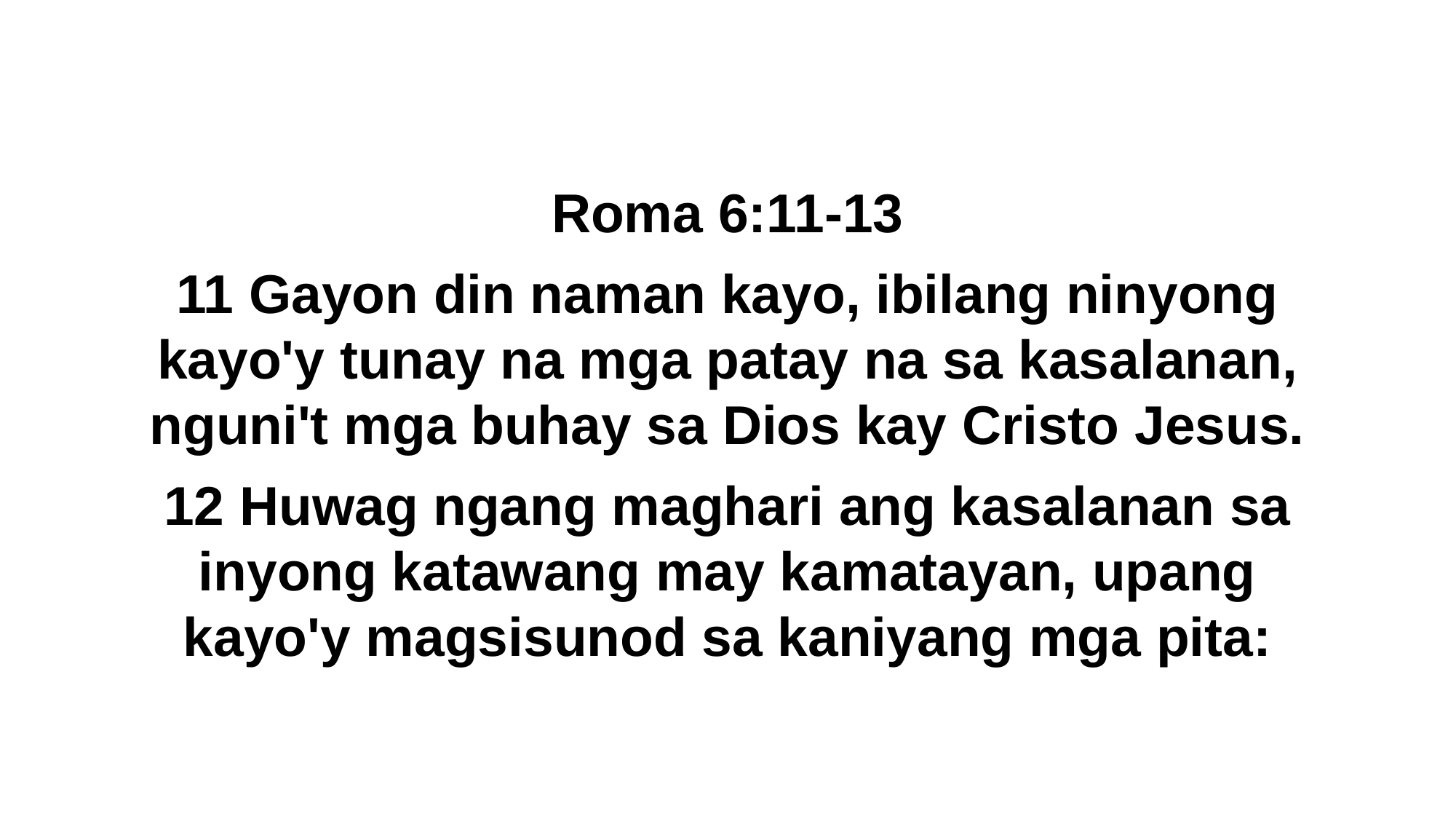

Roma 6:11-13
11 Gayon din naman kayo, ibilang ninyong kayo'y tunay na mga patay na sa kasalanan, nguni't mga buhay sa Dios kay Cristo Jesus.
12 Huwag ngang maghari ang kasalanan sa inyong katawang may kamatayan, upang kayo'y magsisunod sa kaniyang mga pita: